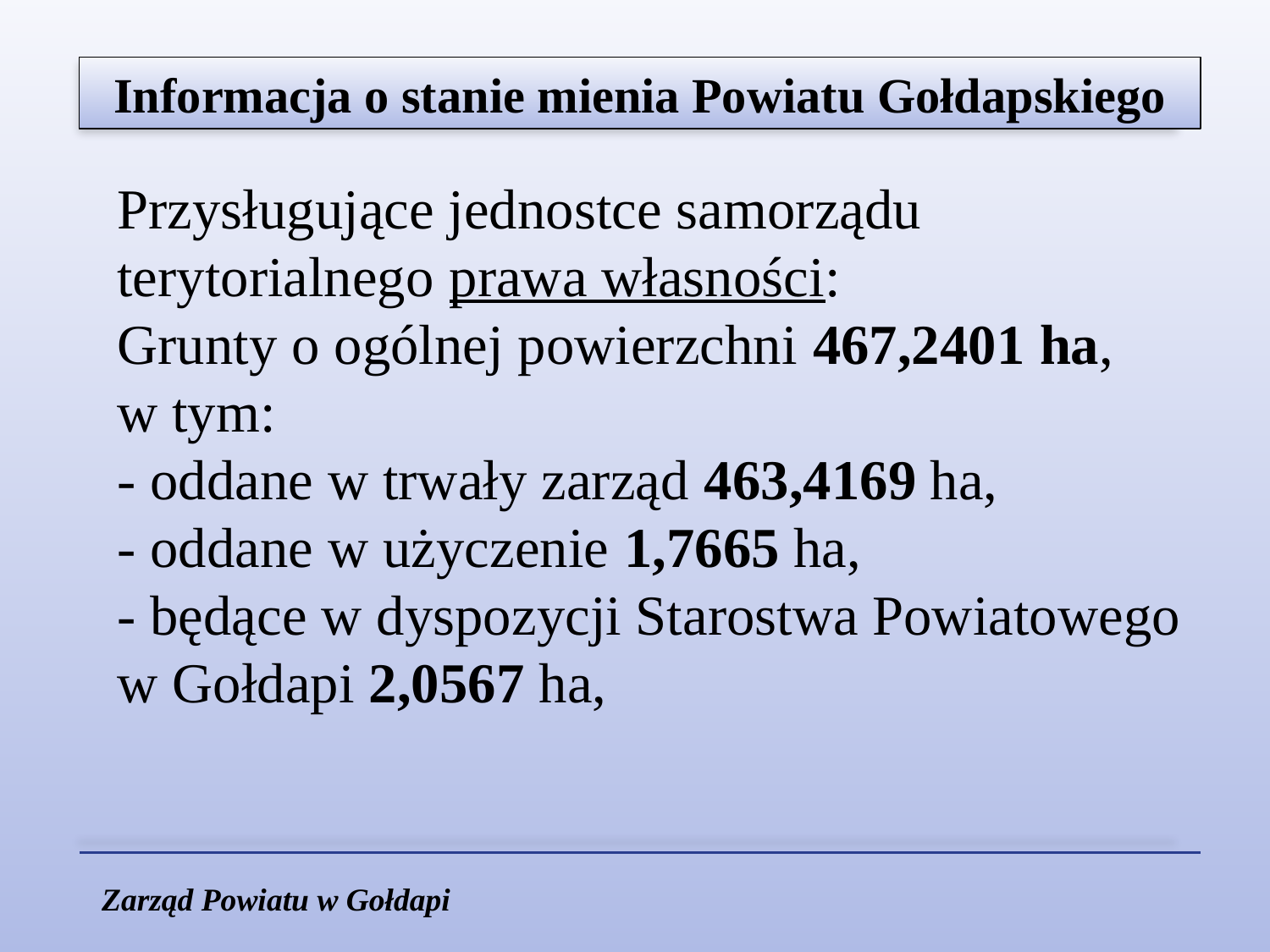

Informacja o stanie mienia Powiatu Gołdapskiego
# Przysługujące jednostce samorządu terytorialnego prawa własności: Grunty o ogólnej powierzchni 467,2401 ha, w tym: - oddane w trwały zarząd 463,4169 ha, - oddane w użyczenie 1,7665 ha, - będące w dyspozycji Starostwa Powiatowego w Gołdapi 2,0567 ha,
Zarząd Powiatu w Gołdapi